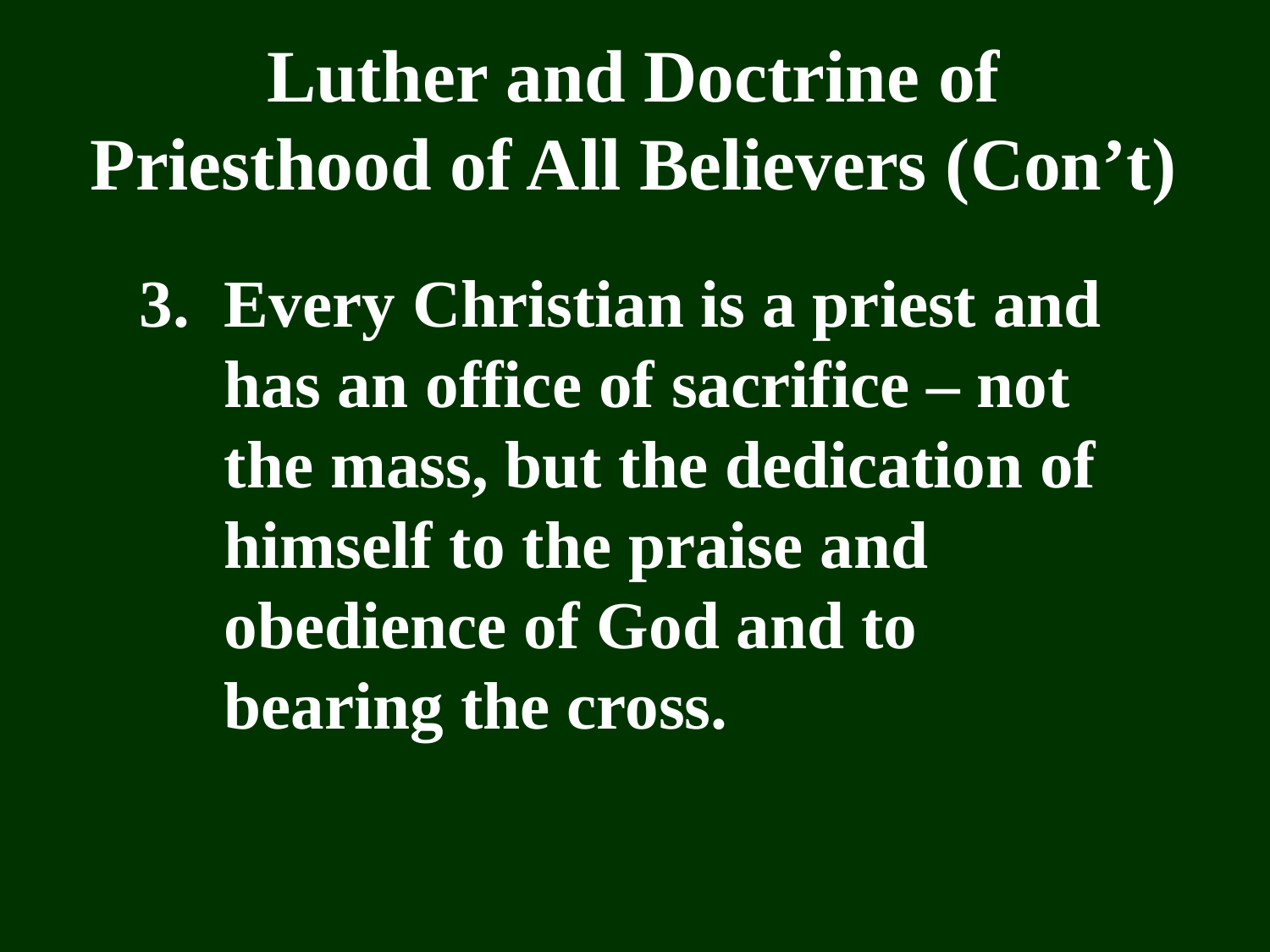

Luther and Doctrine of
Priesthood of All Believers (Con’t)
3.	Every Christian is a priest and has an office of sacrifice – not the mass, but the dedication of himself to the praise and obedience of God and to bearing the cross.